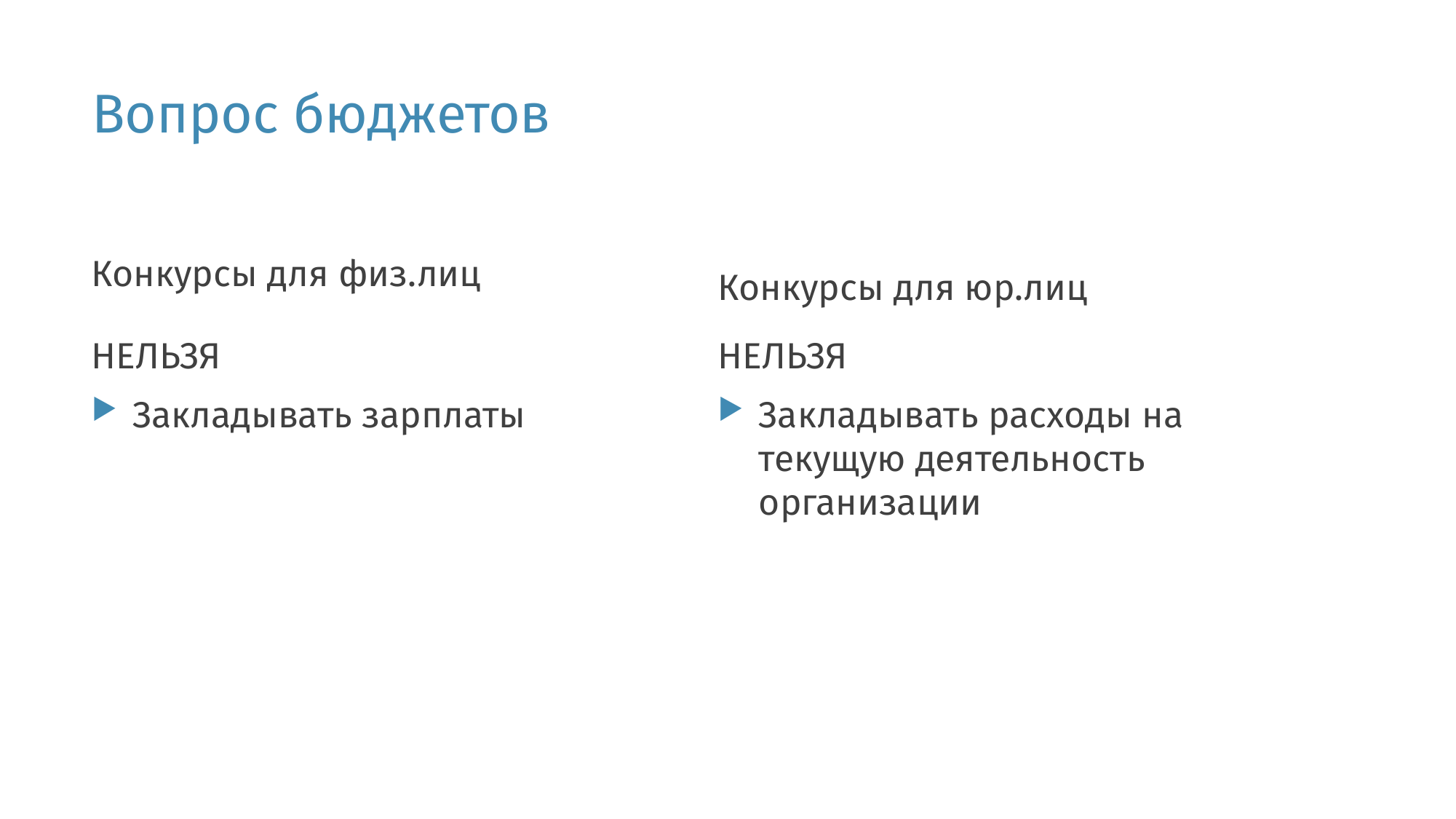

# Вопрос бюджетов
Конкурсы для физ.лиц
Конкурсы для юр.лиц
НЕЛЬЗЯ
Закладывать зарплаты

НЕЛЬЗЯ
Закладывать расходы на текущую деятельность организации